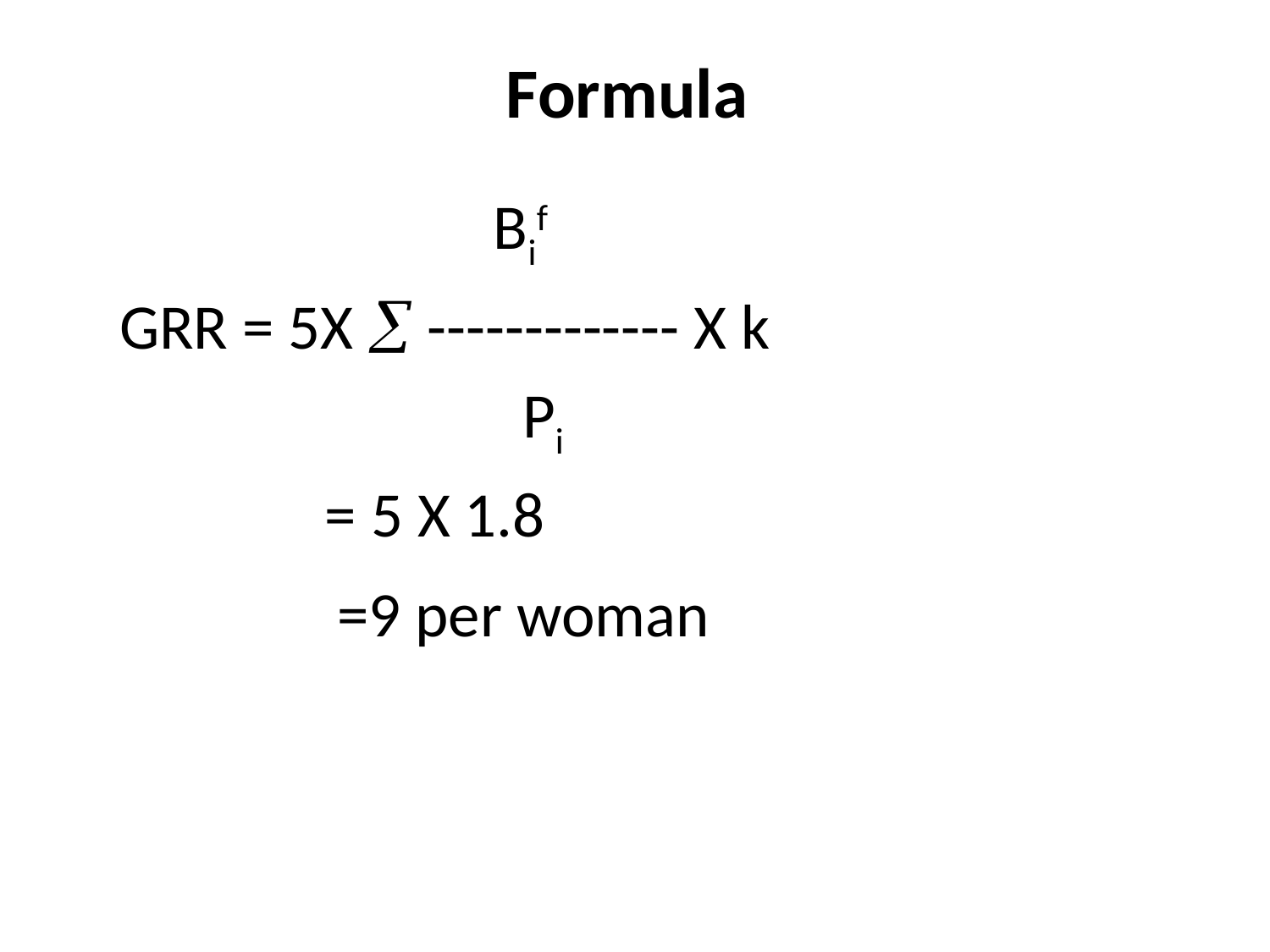

# Formula
                             Bif
   GRR = 5X ∑ ------------- X k
                               Pi
		         = 5 X 1.8
		      =9 per woman